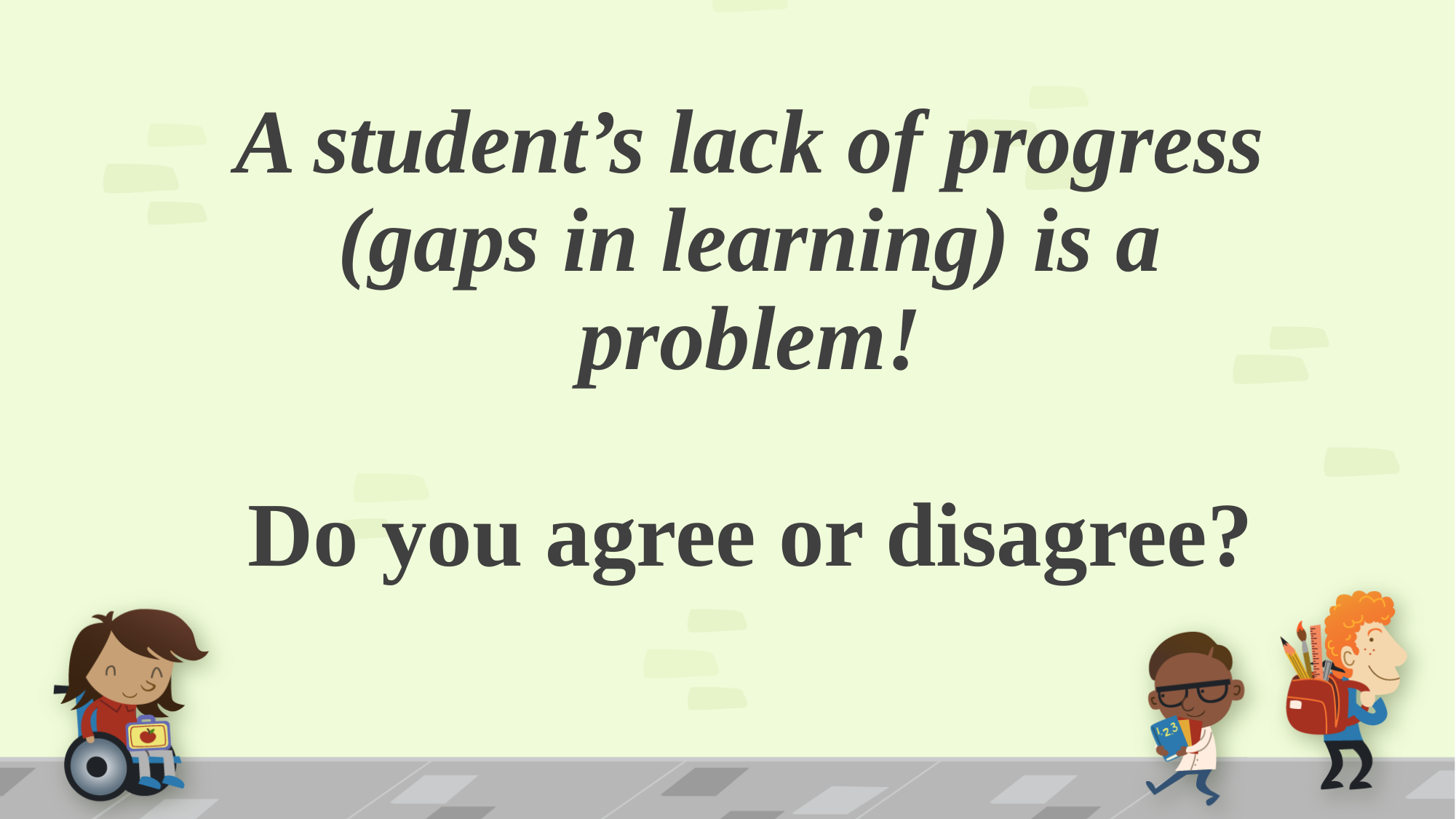

# A student’s lack of progress (gaps in learning) is a problem! Do you agree or disagree?